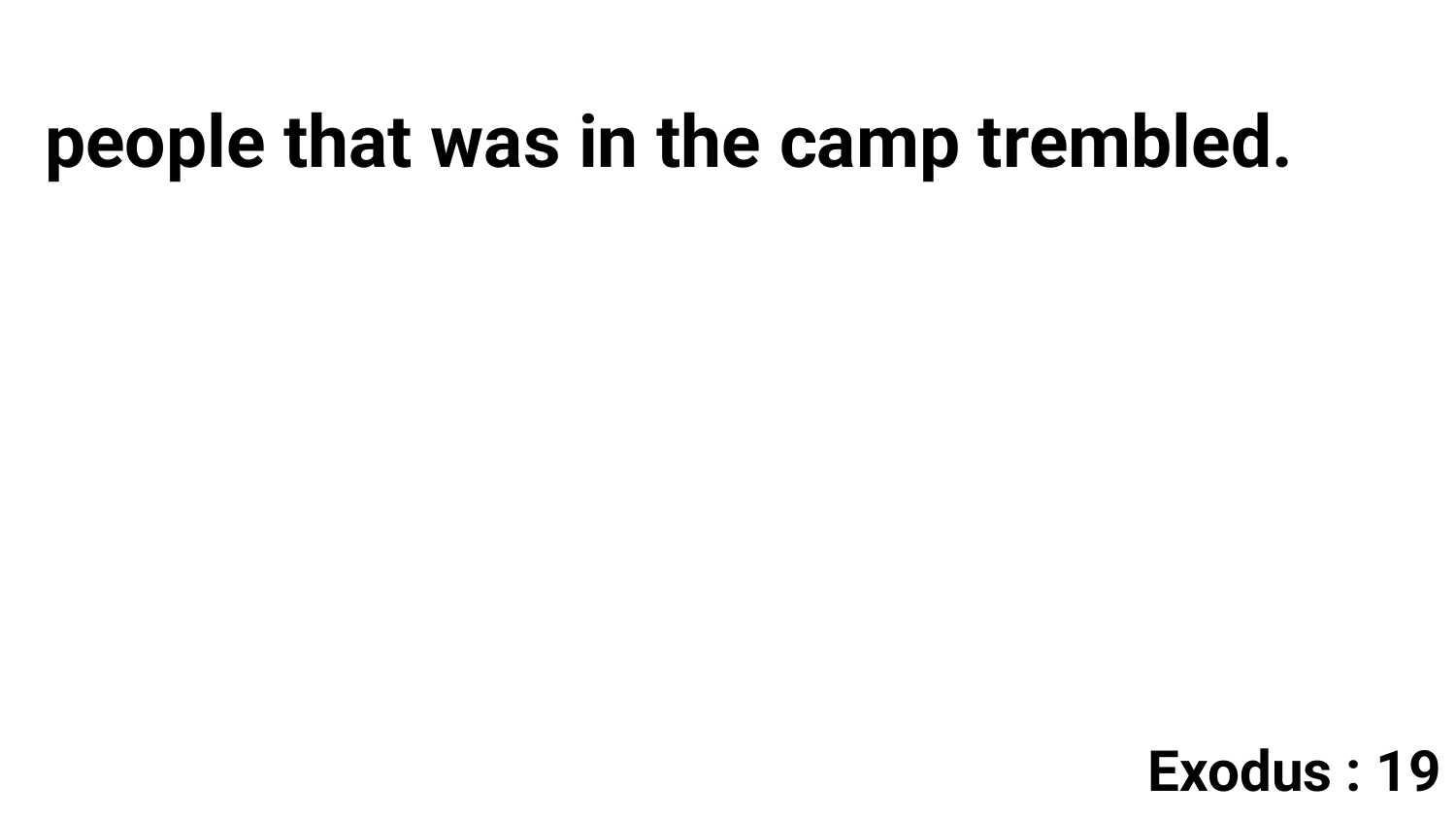

people that was in the camp trembled.
Exodus : 19